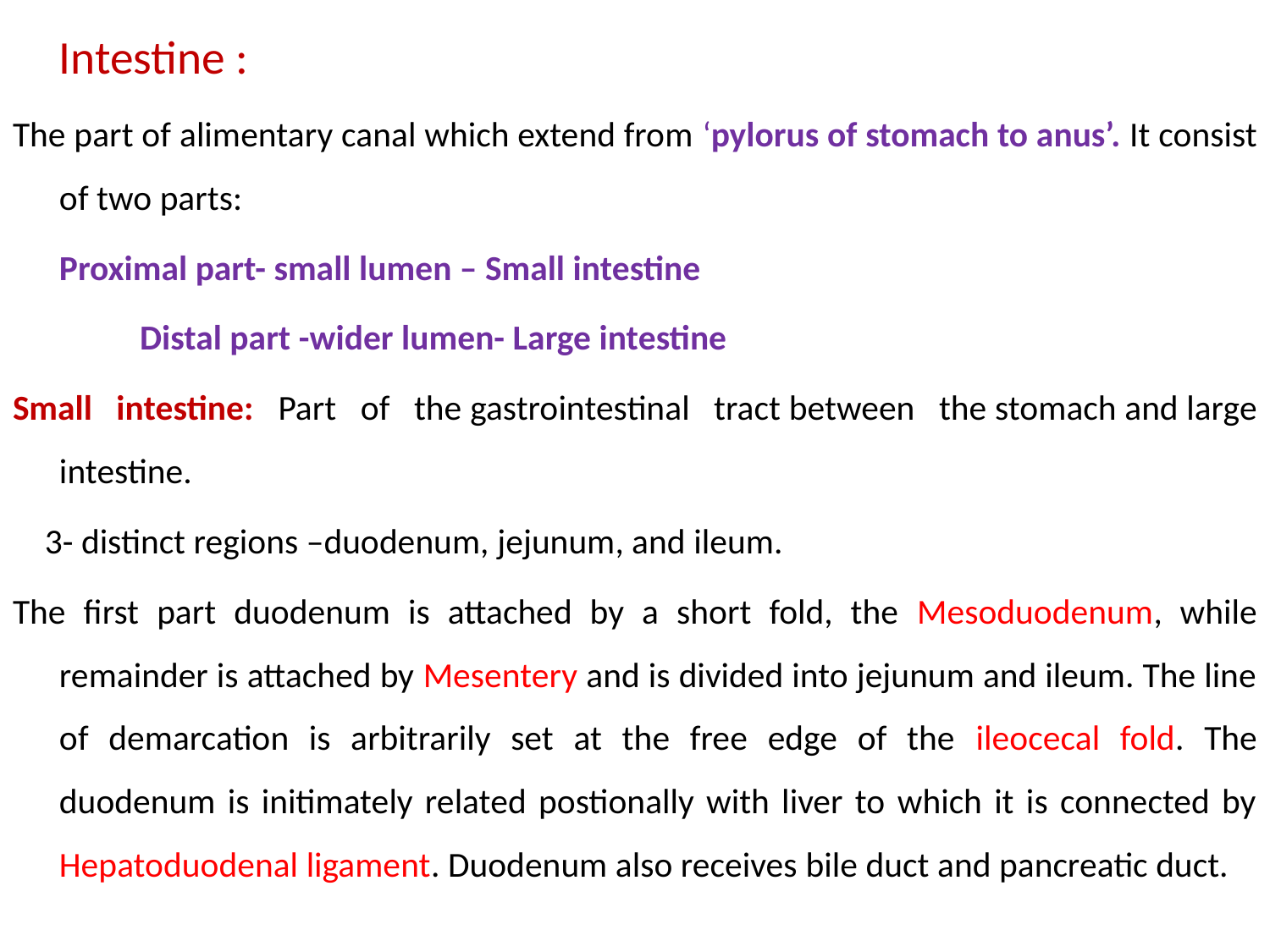

Intestine :
The part of alimentary canal which extend from ‘pylorus of stomach to anus’. It consist of two parts:
		Proximal part- small lumen – Small intestine
	          Distal part -wider lumen- Large intestine
Small intestine: Part of the gastrointestinal tract between the stomach and large intestine.
    3- distinct regions –duodenum, jejunum, and ileum.
The first part duodenum is attached by a short fold, the Mesoduodenum, while remainder is attached by Mesentery and is divided into jejunum and ileum. The line of demarcation is arbitrarily set at the free edge of the ileocecal fold. The duodenum is initimately related postionally with liver to which it is connected by Hepatoduodenal ligament. Duodenum also receives bile duct and pancreatic duct.

#